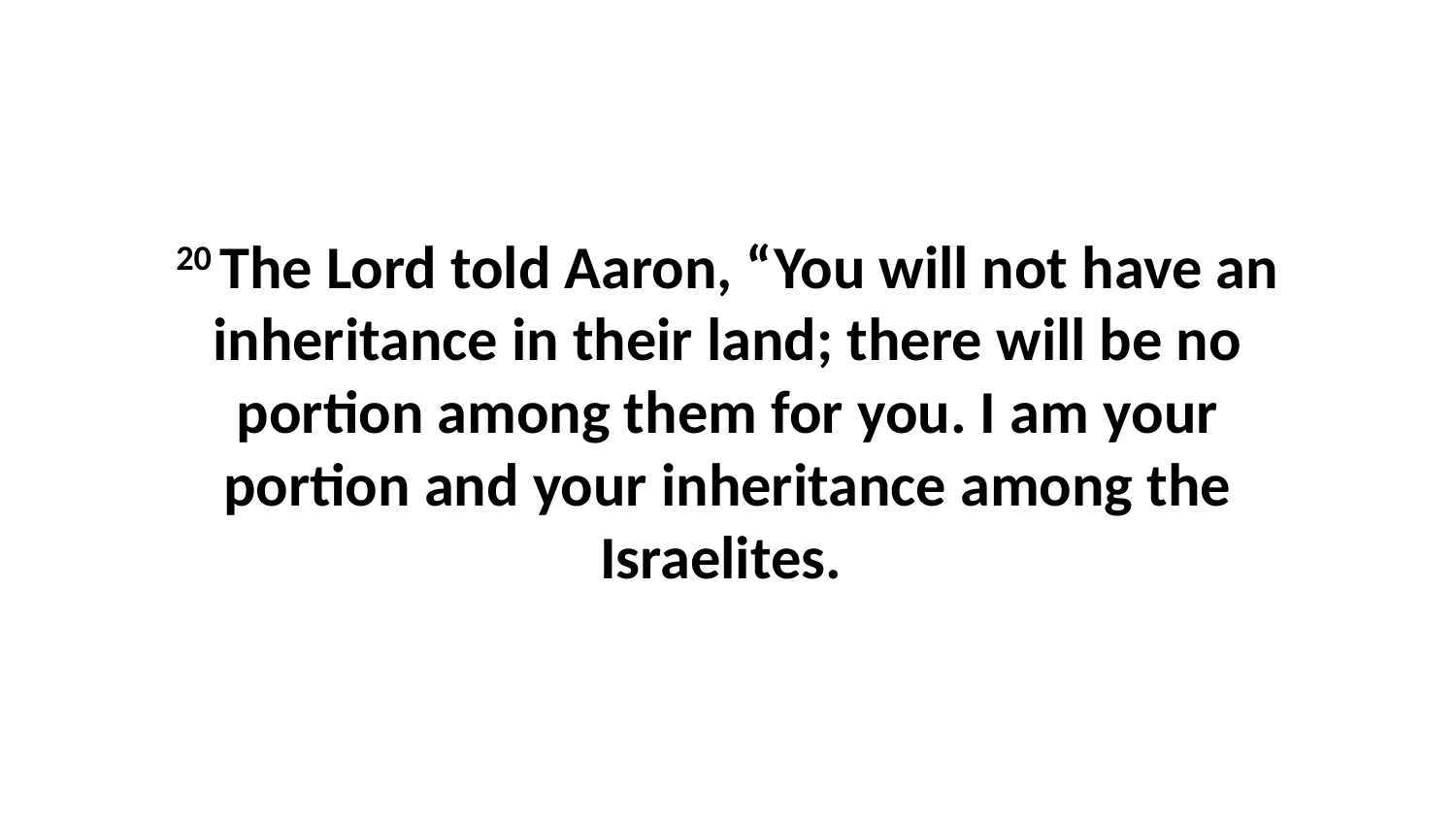

20 The Lord told Aaron, “You will not have an inheritance in their land; there will be no portion among them for you. I am your portion and your inheritance among the Israelites.